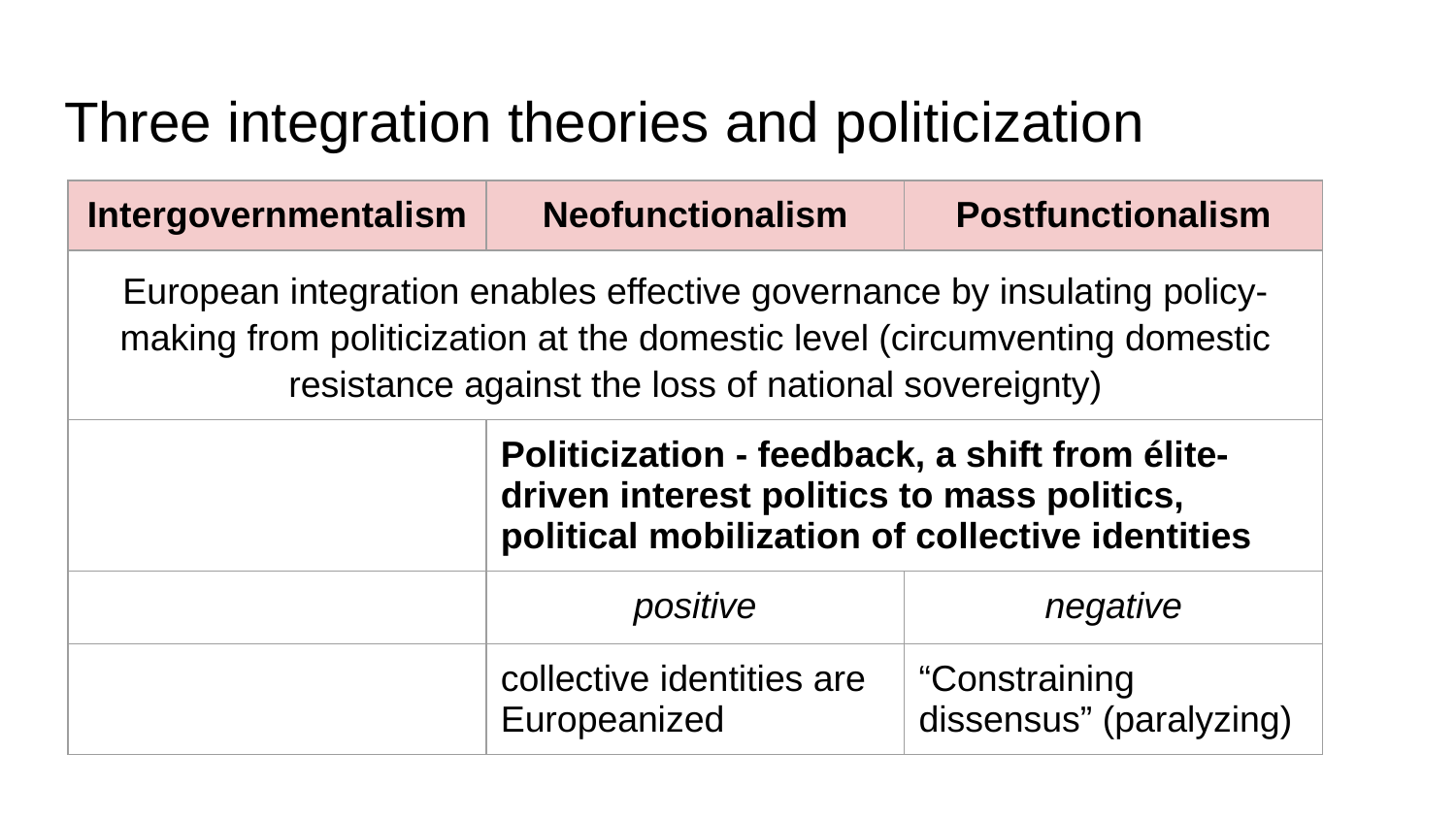

# Three integration theories and politicization
| Intergovernmentalism | Neofunctionalism | Postfunctionalism |
| --- | --- | --- |
| European integration enables effective governance by insulating policy-making from politicization at the domestic level (circumventing domestic resistance against the loss of national sovereignty) |  |  |
|  | Politicization - feedback, a shift from élite-driven interest politics to mass politics, political mobilization of collective identities |  |
|  | positive | negative |
|  | collective identities are Europeanized | “Constraining dissensus” (paralyzing) |